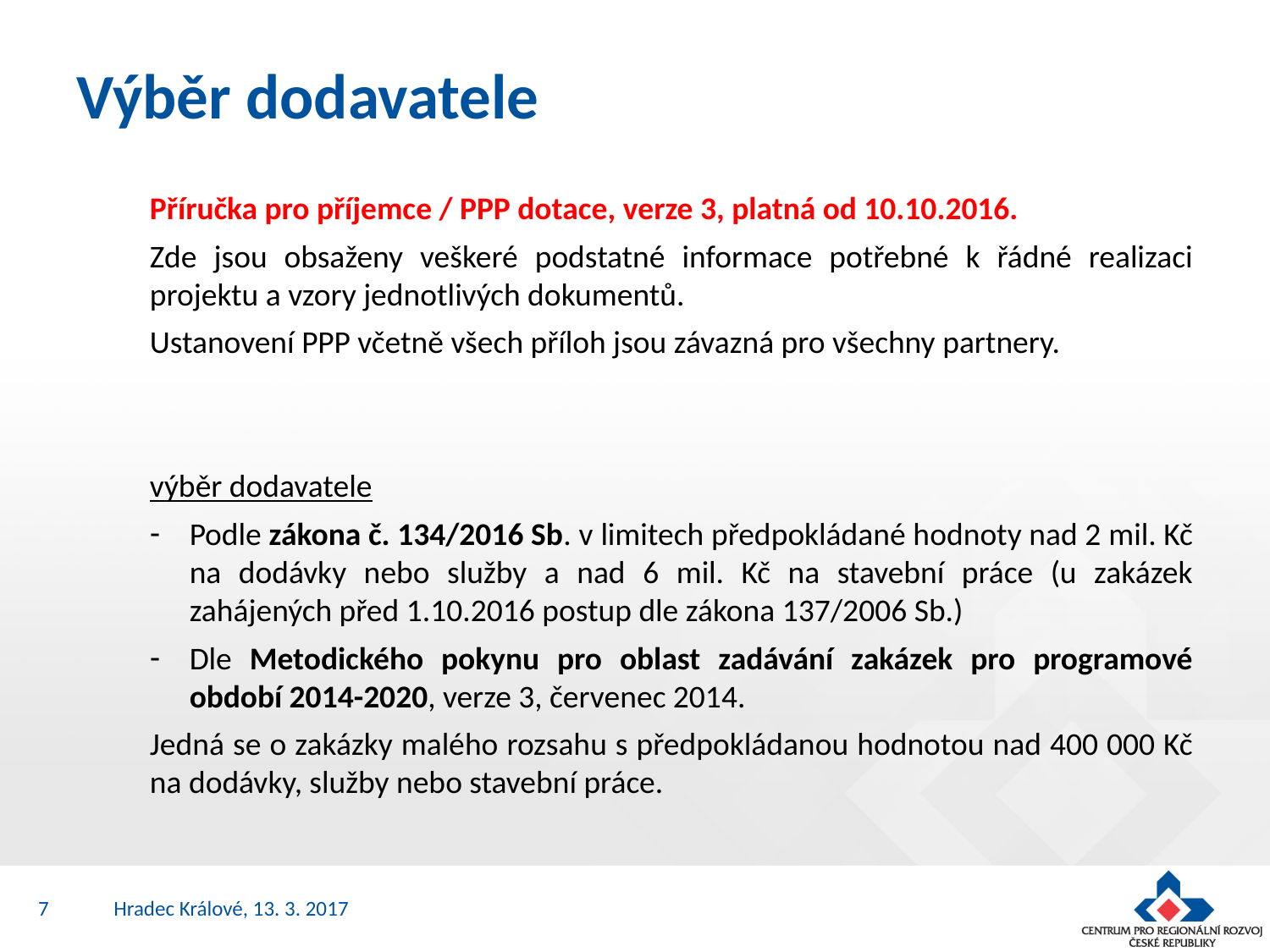

# Výběr dodavatele
Příručka pro příjemce / PPP dotace, verze 3, platná od 10.10.2016.
Zde jsou obsaženy veškeré podstatné informace potřebné k řádné realizaci projektu a vzory jednotlivých dokumentů.
Ustanovení PPP včetně všech příloh jsou závazná pro všechny partnery.

výběr dodavatele
Podle zákona č. 134/2016 Sb. v limitech předpokládané hodnoty nad 2 mil. Kč na dodávky nebo služby a nad 6 mil. Kč na stavební práce (u zakázek zahájených před 1.10.2016 postup dle zákona 137/2006 Sb.)
Dle Metodického pokynu pro oblast zadávání zakázek pro programové období 2014-2020, verze 3, červenec 2014.
Jedná se o zakázky malého rozsahu s předpokládanou hodnotou nad 400 000 Kč na dodávky, služby nebo stavební práce.

7
Hradec Králové, 13. 3. 2017